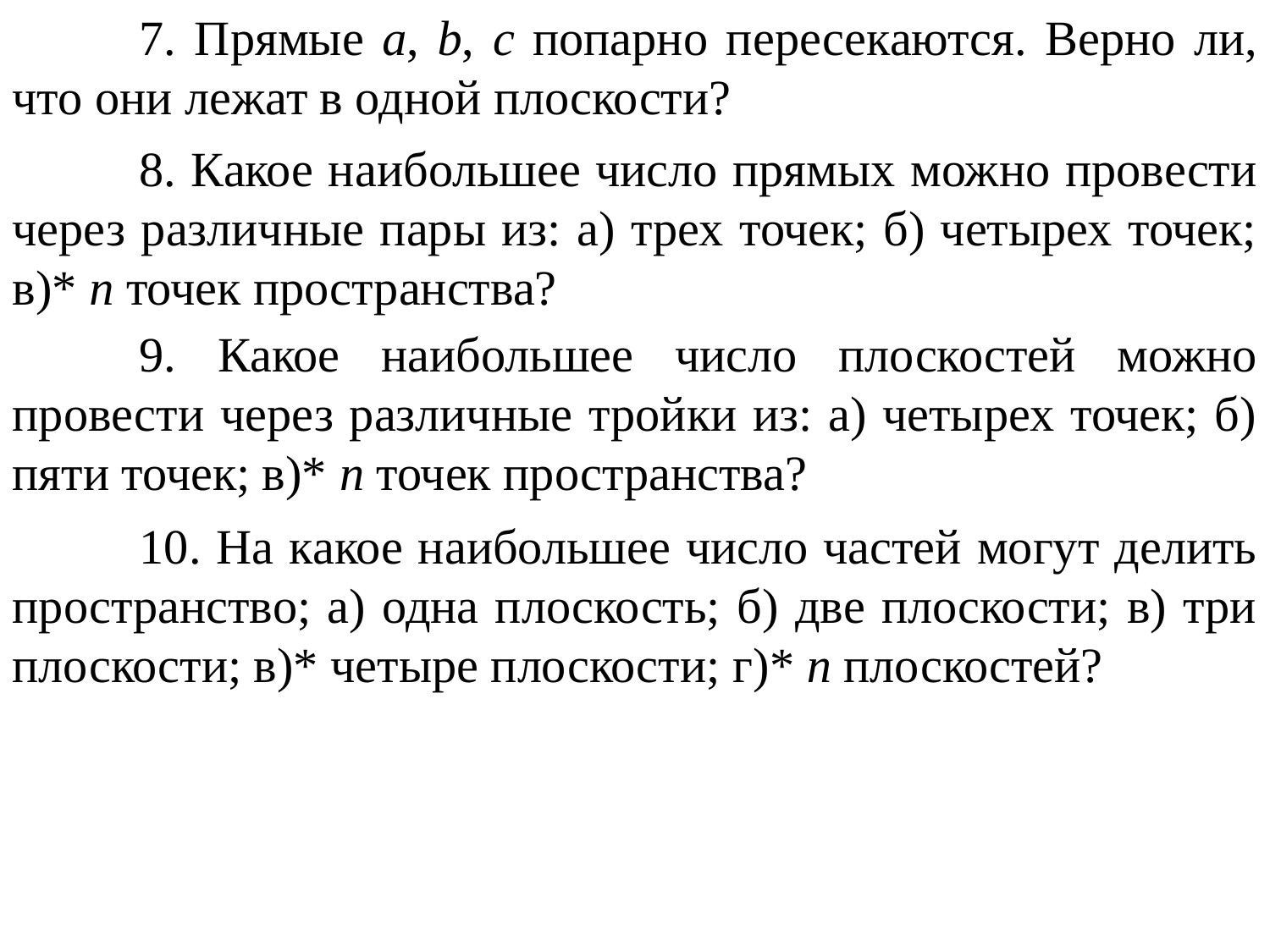

7. Прямые a, b, c попарно пересекаются. Верно ли, что они лежат в одной плоскости?
	8. Какое наибольшее число прямых можно провести через различные пары из: а) трех точек; б) четырех точек; в)* n точек пространства?
	9. Какое наибольшее число плоскостей можно провести через различные тройки из: а) четырех точек; б) пяти точек; в)* n точек пространства?
	10. На какое наибольшее число частей могут делить пространство; а) одна плоскость; б) две плоскости; в) три плоскости; в)* четыре плоскости; г)* n плоскостей?